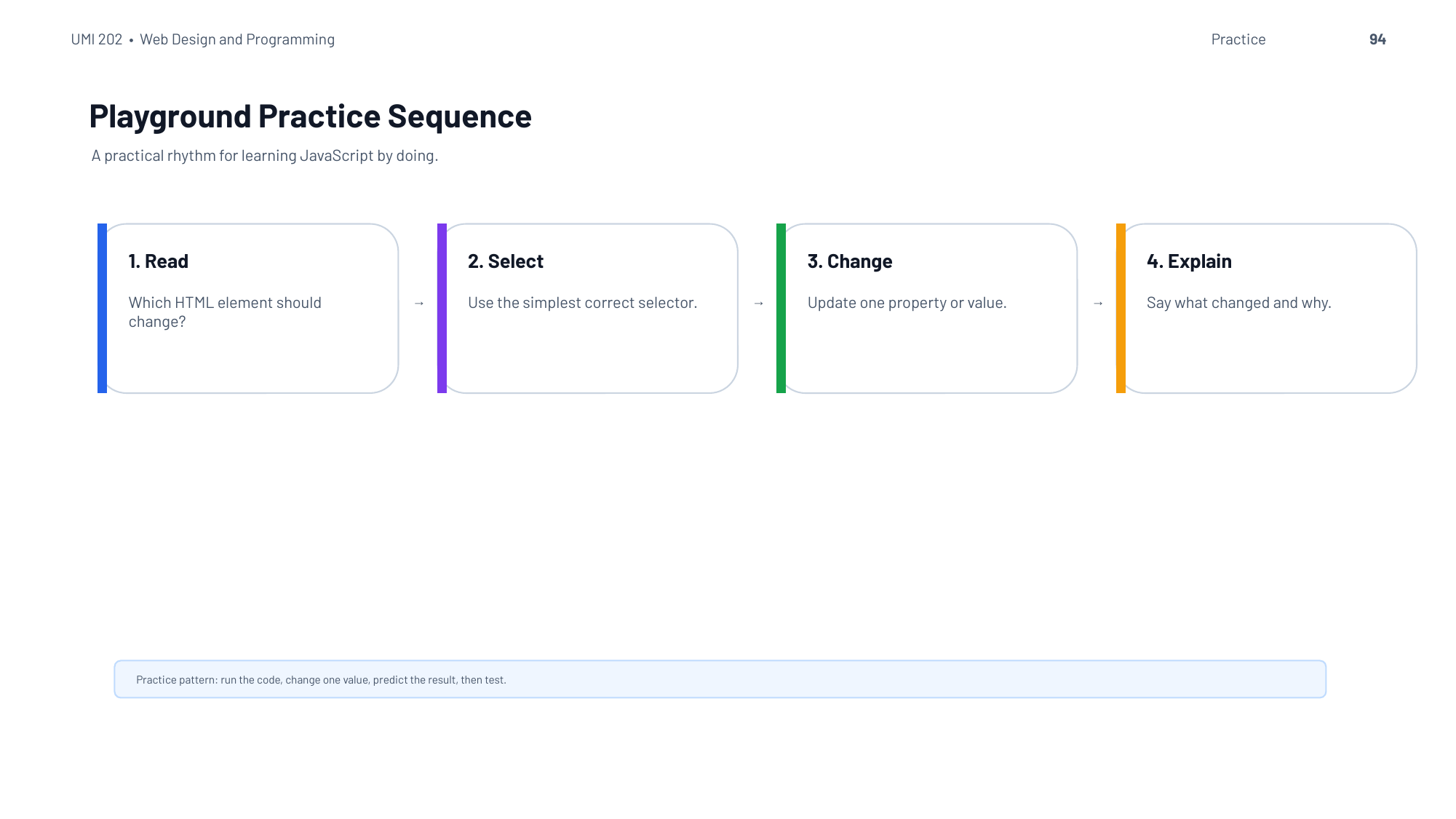

UMI 202  •  Web Design and Programming
Practice
94
Playground Practice Sequence
A practical rhythm for learning JavaScript by doing.

1. Read
2. Select
3. Change
4. Explain
Which HTML element should change?
→
Use the simplest correct selector.
→
Update one property or value.
→
Say what changed and why.

Practice pattern: run the code, change one value, predict the result, then test.